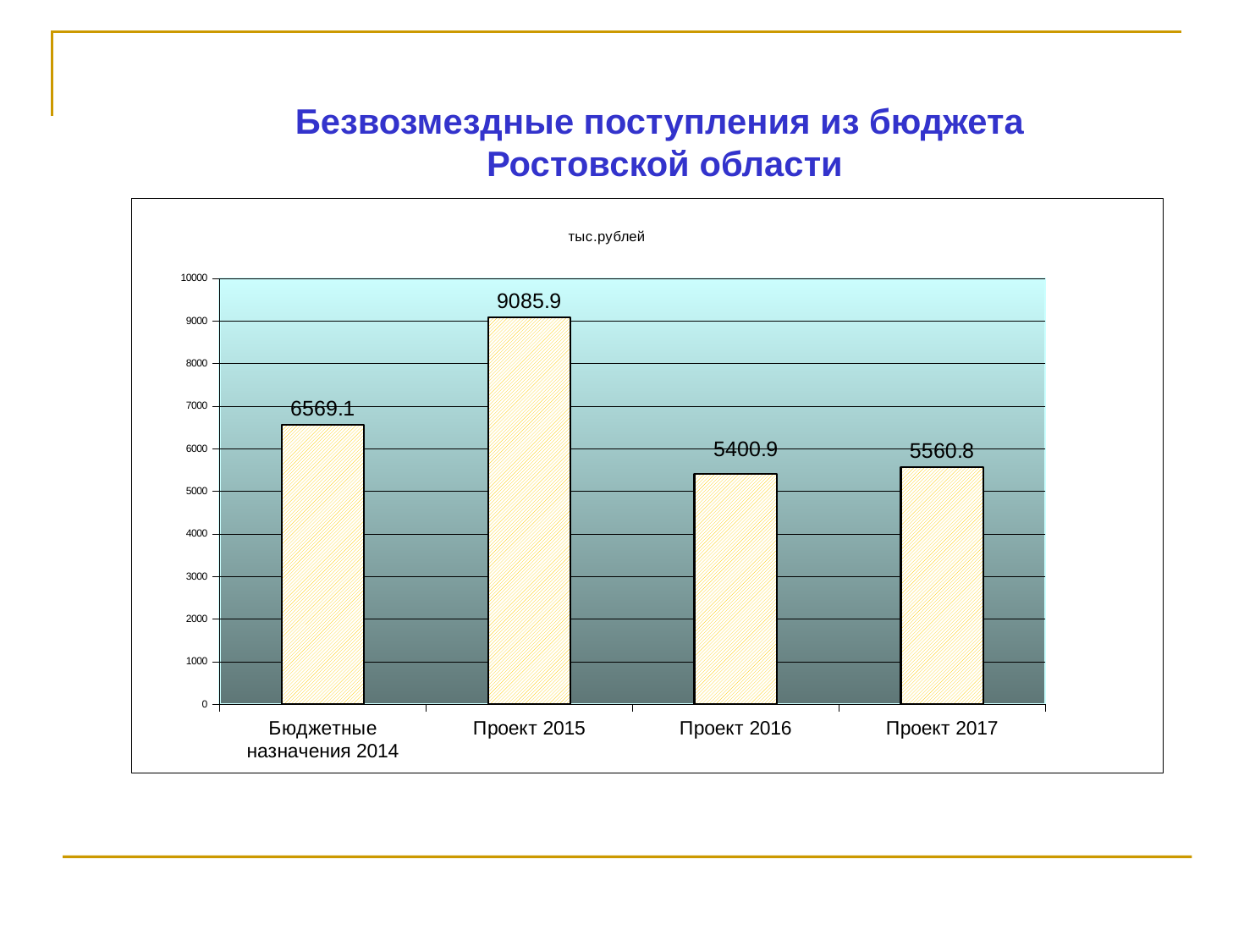

Безвозмездные поступления из бюджета
Ростовской области

### Chart:

| Category | тыс.рублей |
|---|---|
| Бюджетные назначения 2014 | 6569.1 |
| Проект 2015 | 9085.9 |
| Проект 2016 | 5400.9 |
| Проект 2017 | 5560.8 |